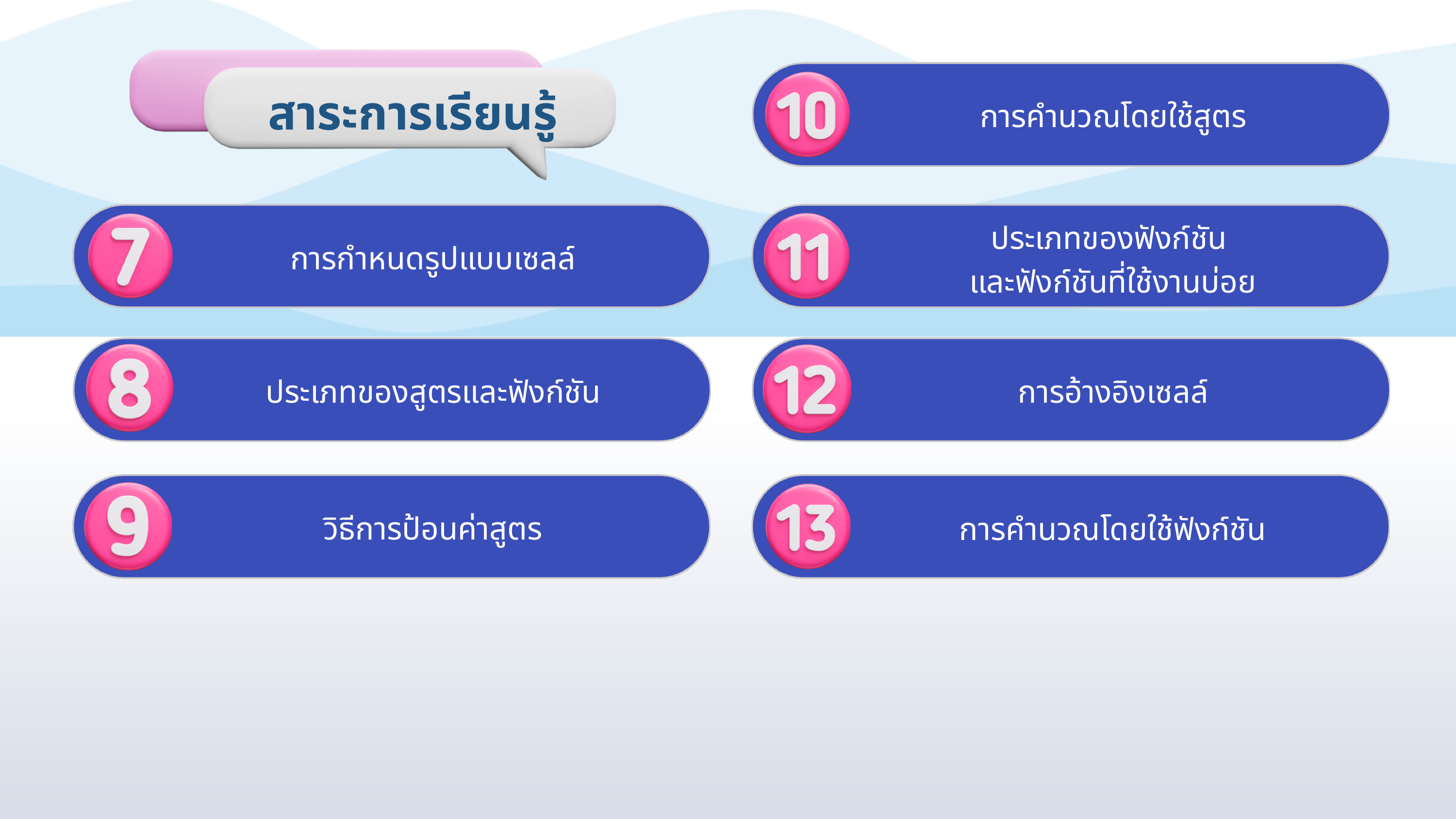

สาระการเรียนรู้

การคำนวณโดยใช้สูตร

การกำหนดรูปแบบเซลล์

ประเภทของฟังก์ชัน
และฟังก์ชันที่ใช้งานบ่อย

ประเภทของสูตรและฟังก์ชัน

การอ้างอิงเซลล์

วิธีการป้อนค่าสูตร

การคํานวณโดยใช้ฟังก์ชัน